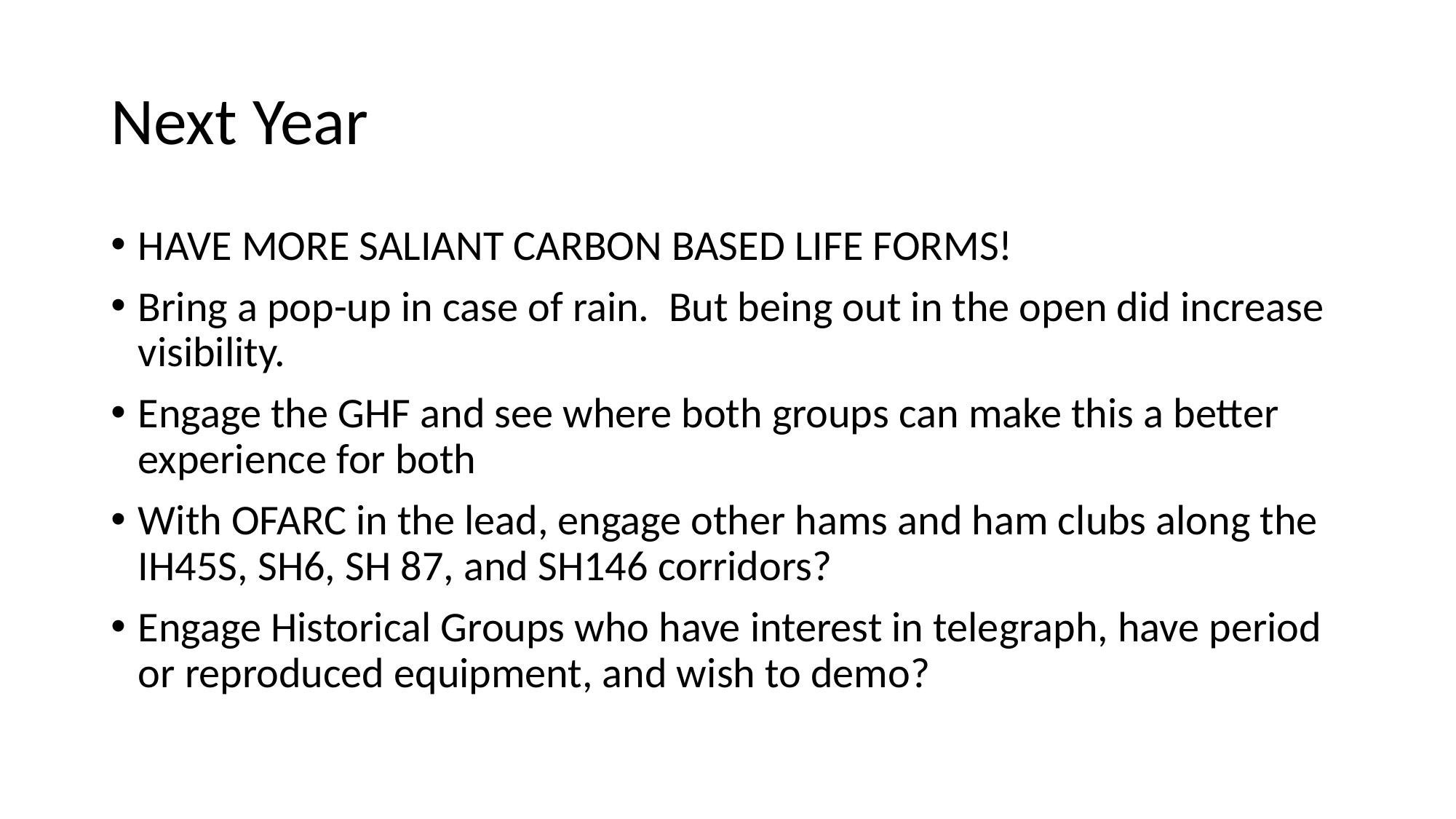

# Next Year
HAVE MORE SALIANT CARBON BASED LIFE FORMS!
Bring a pop-up in case of rain.  But being out in the open did increase visibility.
Engage the GHF and see where both groups can make this a better experience for both
With OFARC in the lead, engage other hams and ham clubs along the IH45S, SH6, SH 87, and SH146 corridors?
Engage Historical Groups who have interest in telegraph, have period or reproduced equipment, and wish to demo?